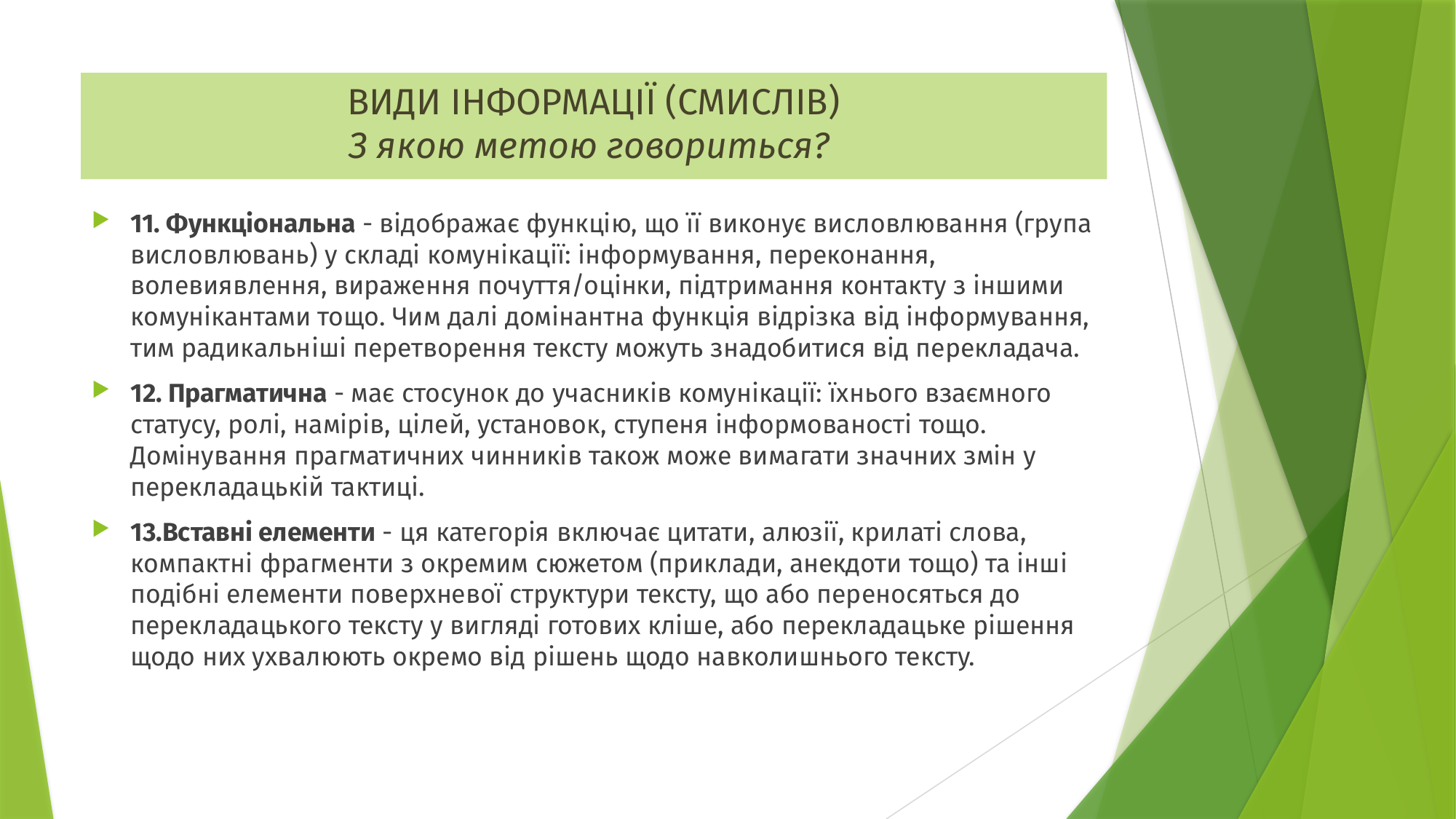

# ВИДИ ІНФОРМАЦІЇ (СМИСЛІВ) З якою метою говориться?
11. Функціональна - відображає функцію, що її виконує висловлювання (група висловлювань) у складі комунікації: інформування, переконання, волевиявлення, вираження почуття/оцінки, підтримання контакту з іншими комунікантами тощо. Чим далі домінантна функція відрізка від інформування, тим радикальніші перетворення тексту можуть знадобитися від перекладача.
12. Прагматична - має стосунок до учасників комунікації: їхнього взаємного статусу, ролі, намірів, цілей, установок, ступеня інформованості тощо. Домінування прагматичних чинників також може вимагати значних змін у перекладацькій тактиці.
13.Вставні елементи - ця категорія включає цитати, алюзії, крилаті слова, компактні фрагменти з окремим сюжетом (приклади, анекдоти тощо) та інші подібні елементи поверхневої структури тексту, що або переносяться до перекладацького тексту у вигляді готових кліше, або перекладацьке рішення щодо них ухвалюють окремо від рішень щодо навколишнього тексту.